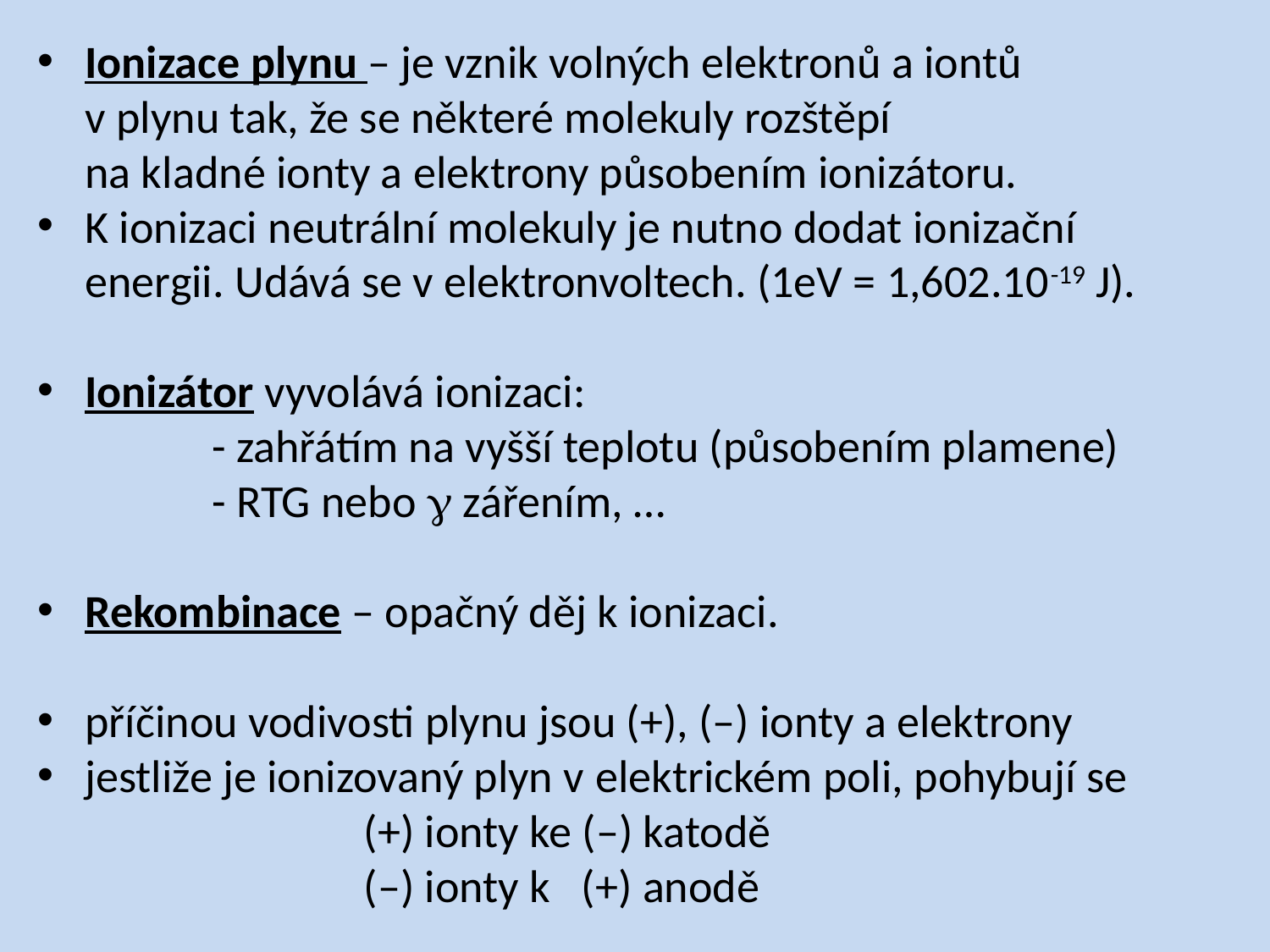

Ionizace plynu – je vznik volných elektronů a iontů
v plynu tak, že se některé molekuly rozštěpí
na kladné ionty a elektrony působením ionizátoru.
K ionizaci neutrální molekuly je nutno dodat ionizační energii. Udává se v elektronvoltech. (1eV = 1,602.10-19 J).
Ionizátor vyvolává ionizaci:
		- zahřátím na vyšší teplotu (působením plamene)
		- RTG nebo γ zářením, …
Rekombinace – opačný děj k ionizaci.

příčinou vodivosti plynu jsou (+), (–) ionty a elektrony
jestliže je ionizovaný plyn v elektrickém poli, pohybují se
		(+) ionty ke (–) katodě
		(–) ionty k   (+) anodě